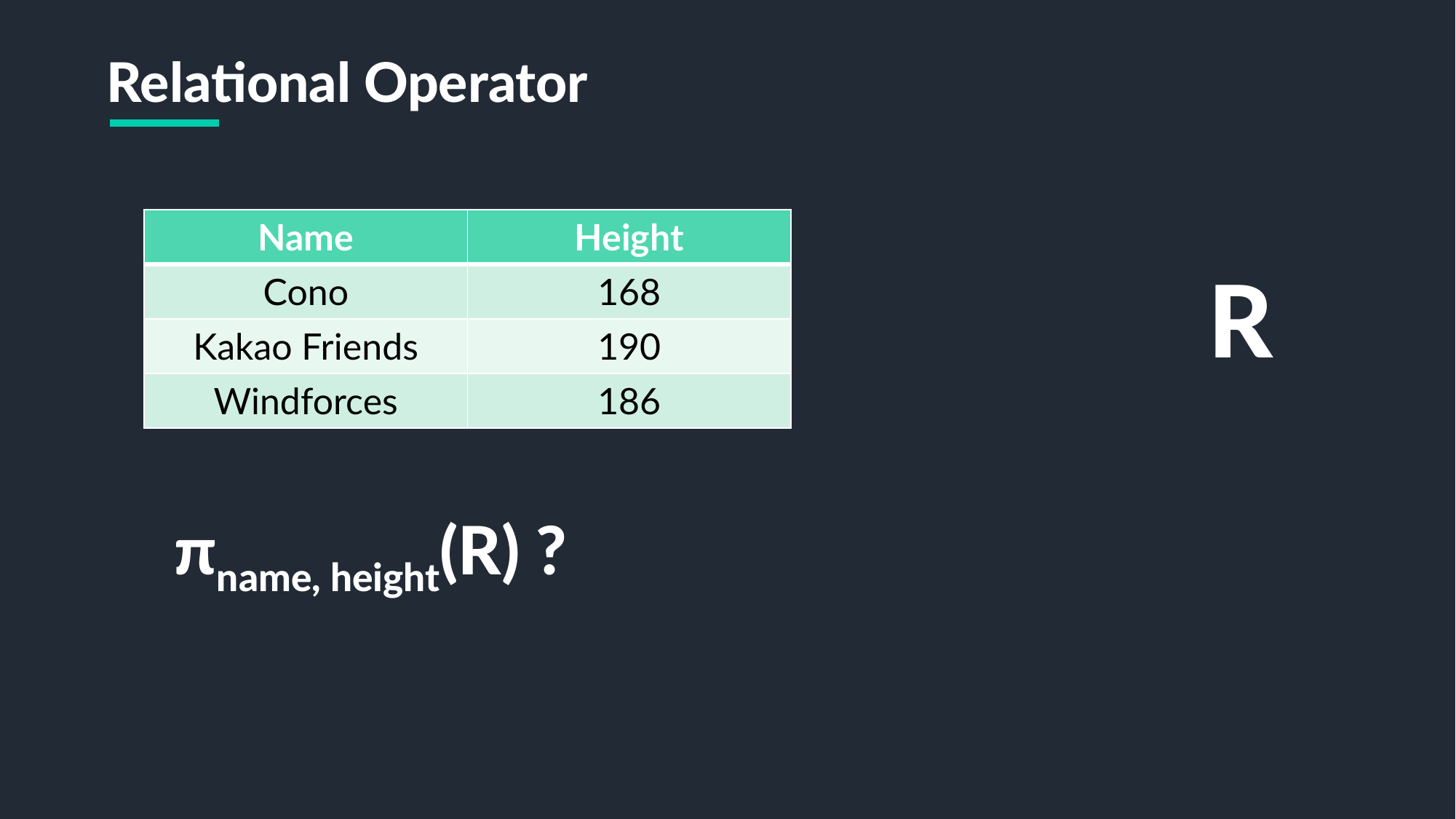

Relational Operator
| Name | Height |
| --- | --- |
| Cono | 168 |
| Kakao Friends | 190 |
| Windforces | 186 |
R
πname, height(R) ?